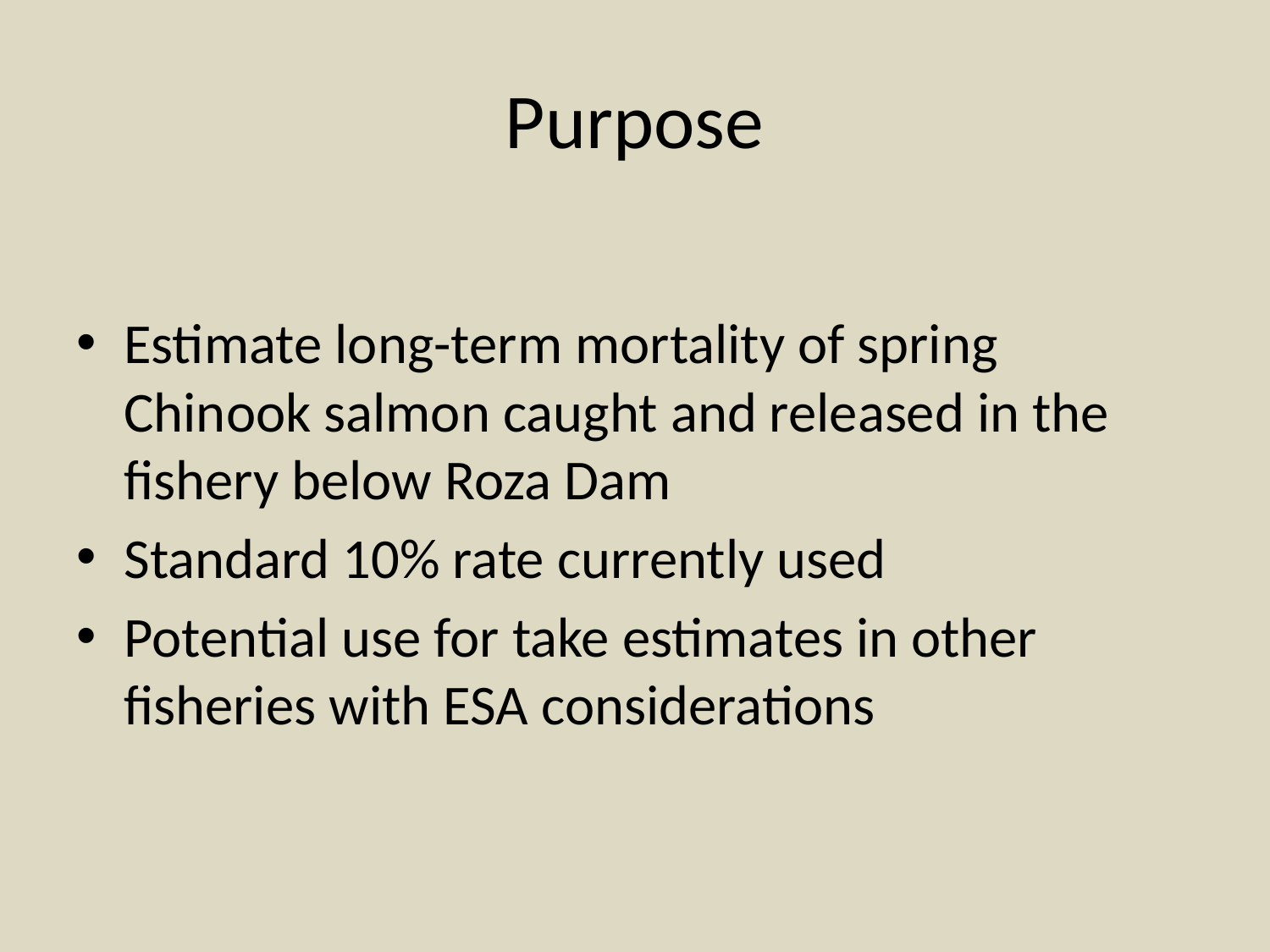

# Purpose

Estimate long-term mortality of spring Chinook salmon caught and released in the fishery below Roza Dam
Standard 10% rate currently used
Potential use for take estimates in other fisheries with ESA considerations